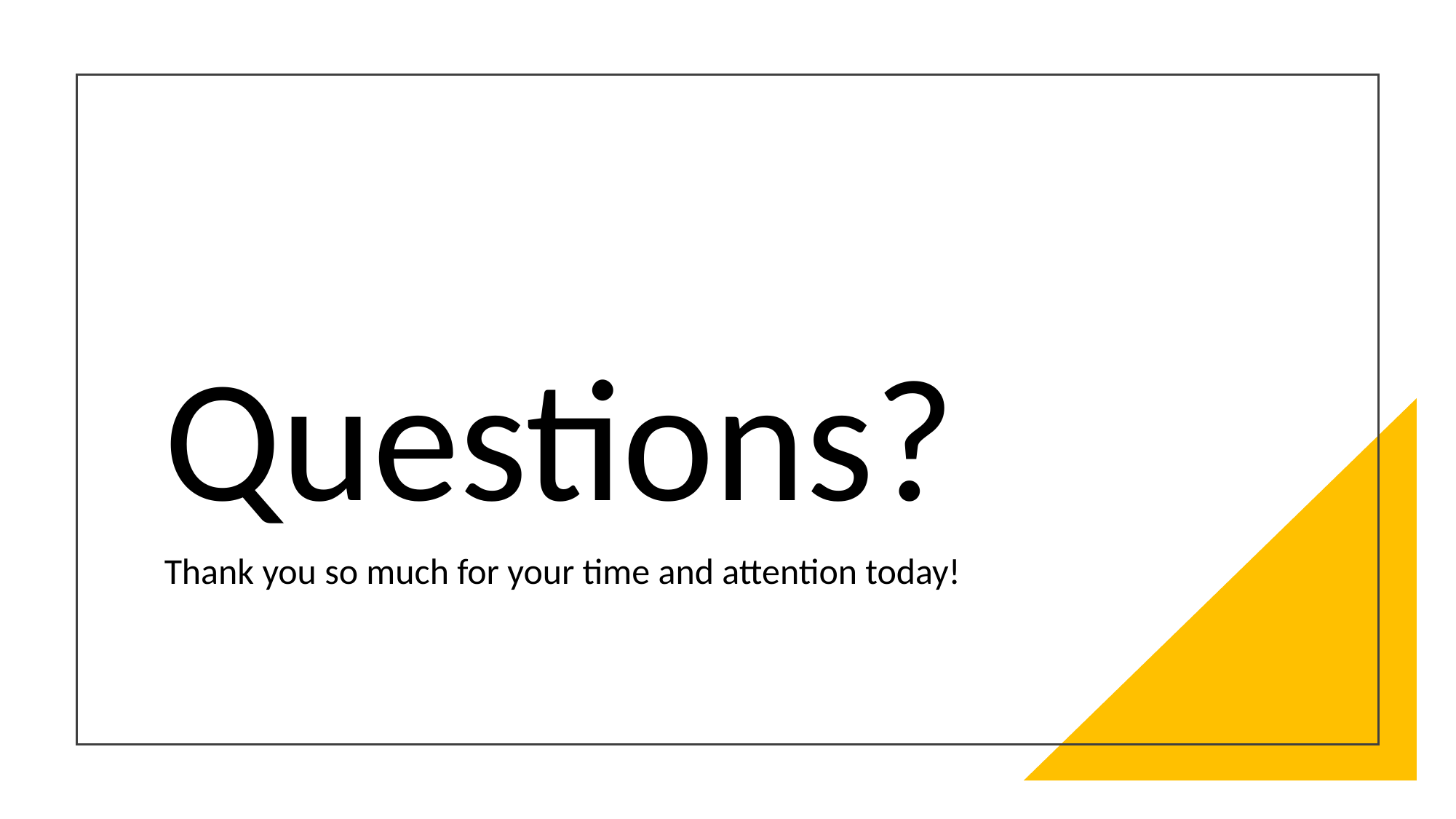

# Questions?

Thank you so much for your time and attention today!